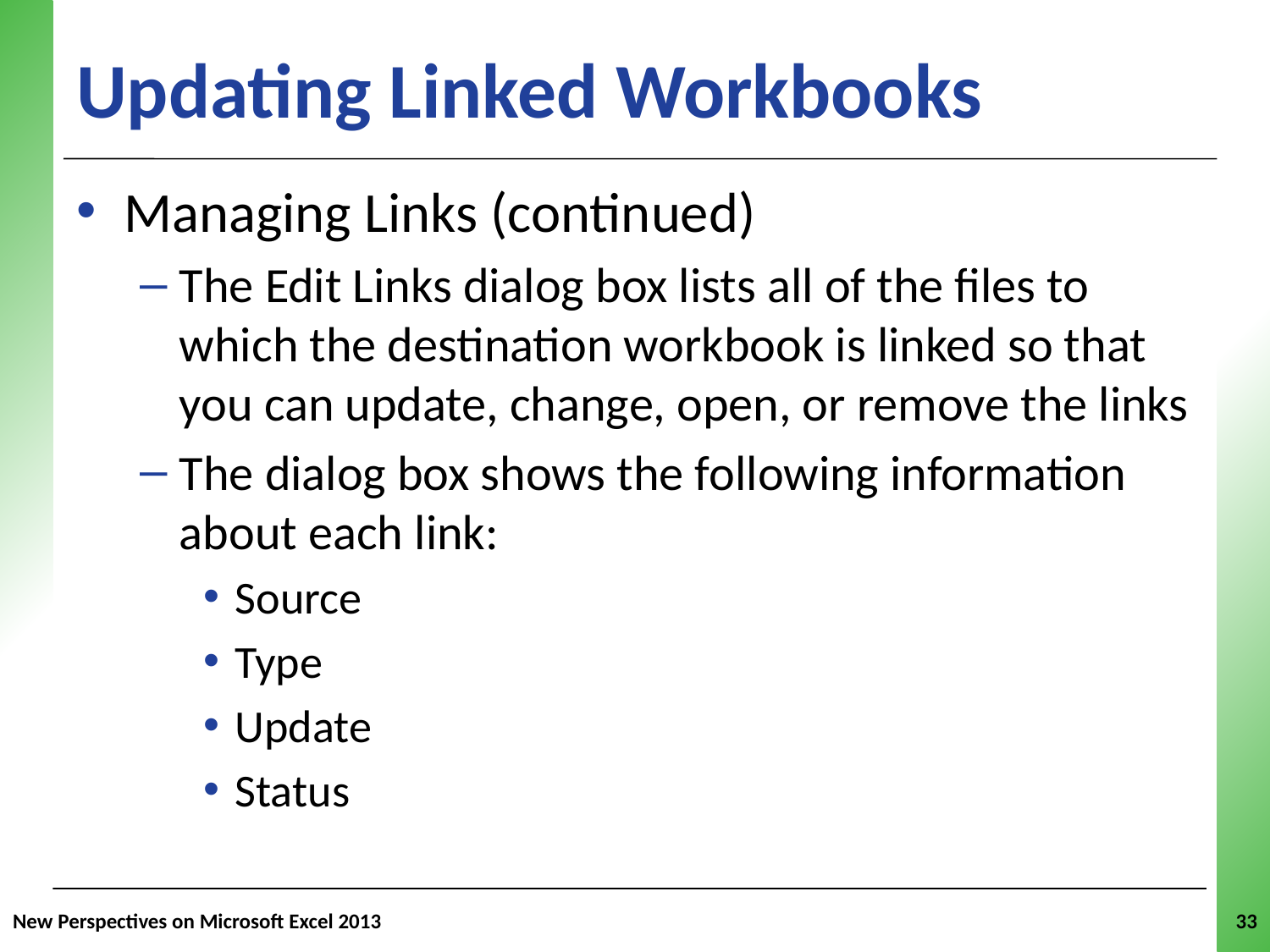

# Updating Linked Workbooks
Managing Links (continued)
The Edit Links dialog box lists all of the files to which the destination workbook is linked so that you can update, change, open, or remove the links
The dialog box shows the following information about each link:
Source
Type
Update
Status
New Perspectives on Microsoft Excel 2013
33